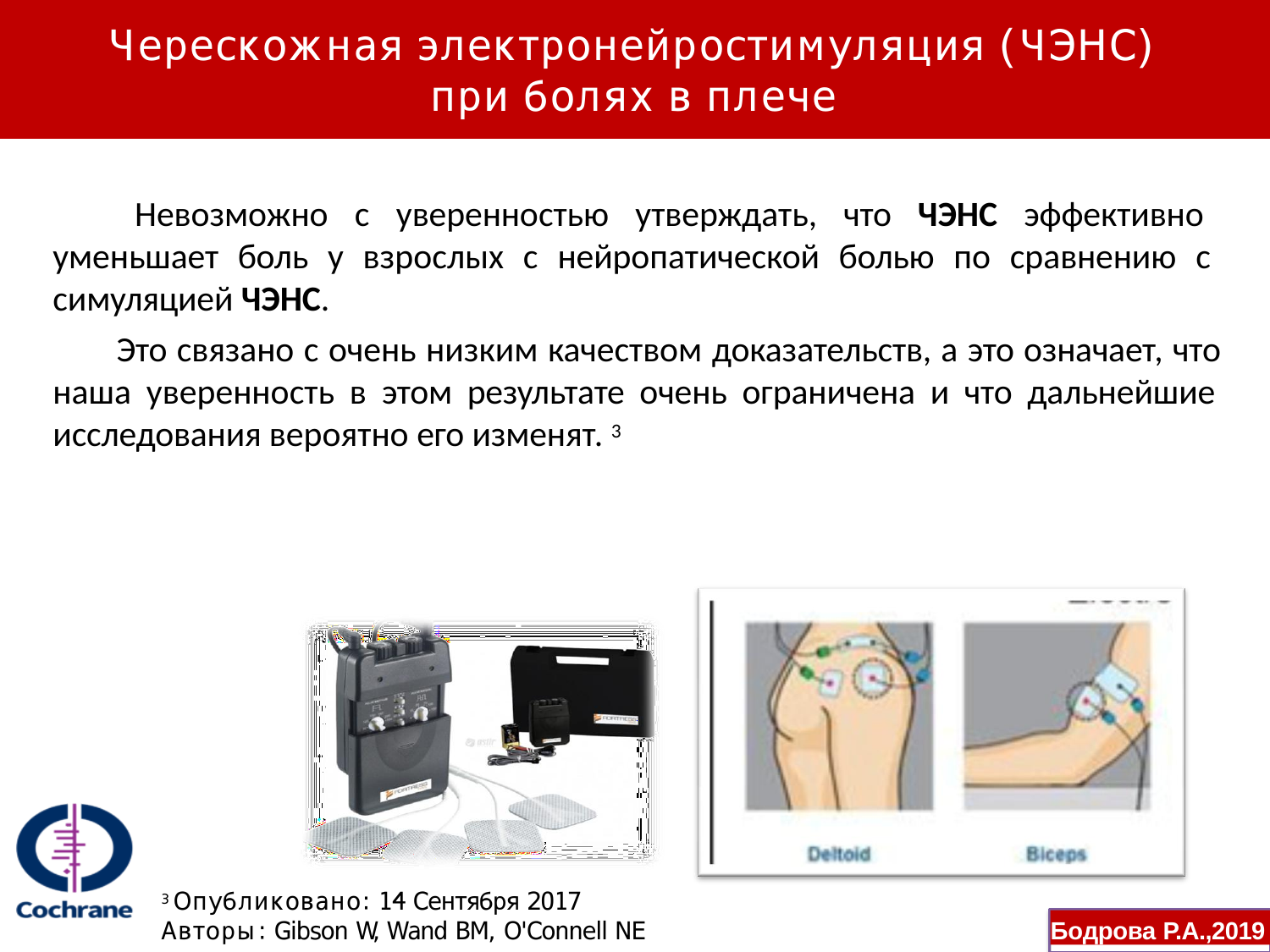

# Черескожная электронейростимуляция (ЧЭНС)  при болях в плече
Невозможно с уверенностью утверждать, что ЧЭНС эффективно  уменьшает боль у взрослых с нейропатической болью по сравнению с  симуляцией ЧЭНС.
Это связано с очень низким качеством доказательств, а это означает, что  наша уверенность в этом результате очень ограничена и что дальнейшие  исследования вероятно его изменят. 3

3 Опубликовано: 14 Сентября 2017
Авторы: Gibson W, Wand BM, O'Connell NE

Бодрова Р.А.,2019